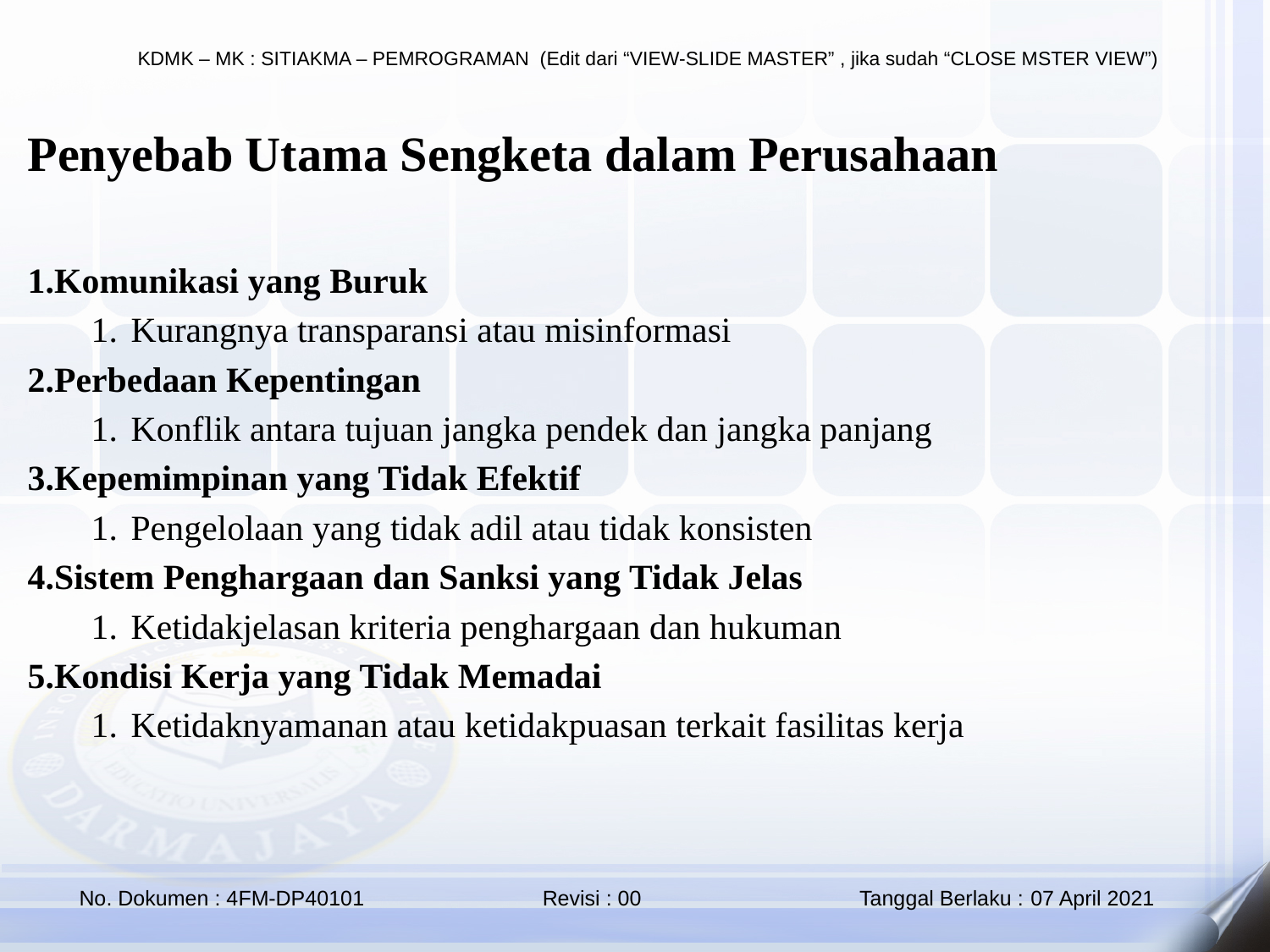

Penyebab Utama Sengketa dalam Perusahaan

Komunikasi yang Buruk
Kurangnya transparansi atau misinformasi
Perbedaan Kepentingan
Konflik antara tujuan jangka pendek dan jangka panjang
Kepemimpinan yang Tidak Efektif
Pengelolaan yang tidak adil atau tidak konsisten
Sistem Penghargaan dan Sanksi yang Tidak Jelas
Ketidakjelasan kriteria penghargaan dan hukuman
Kondisi Kerja yang Tidak Memadai
Ketidaknyamanan atau ketidakpuasan terkait fasilitas kerja